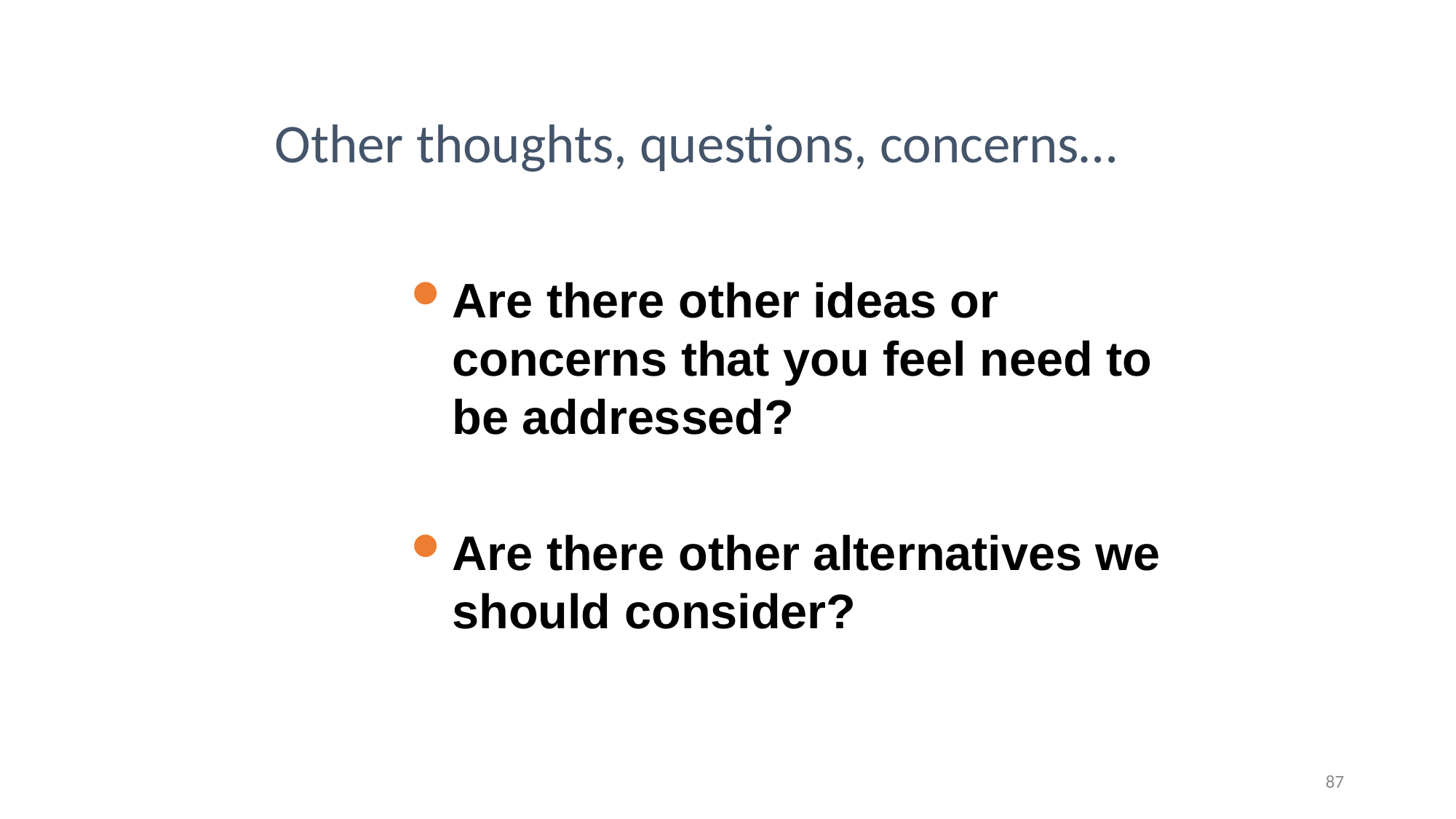

Other thoughts, questions, concerns…

Are there other ideas or concerns that you feel need to be addressed?

Are there other alternatives we should consider?
87